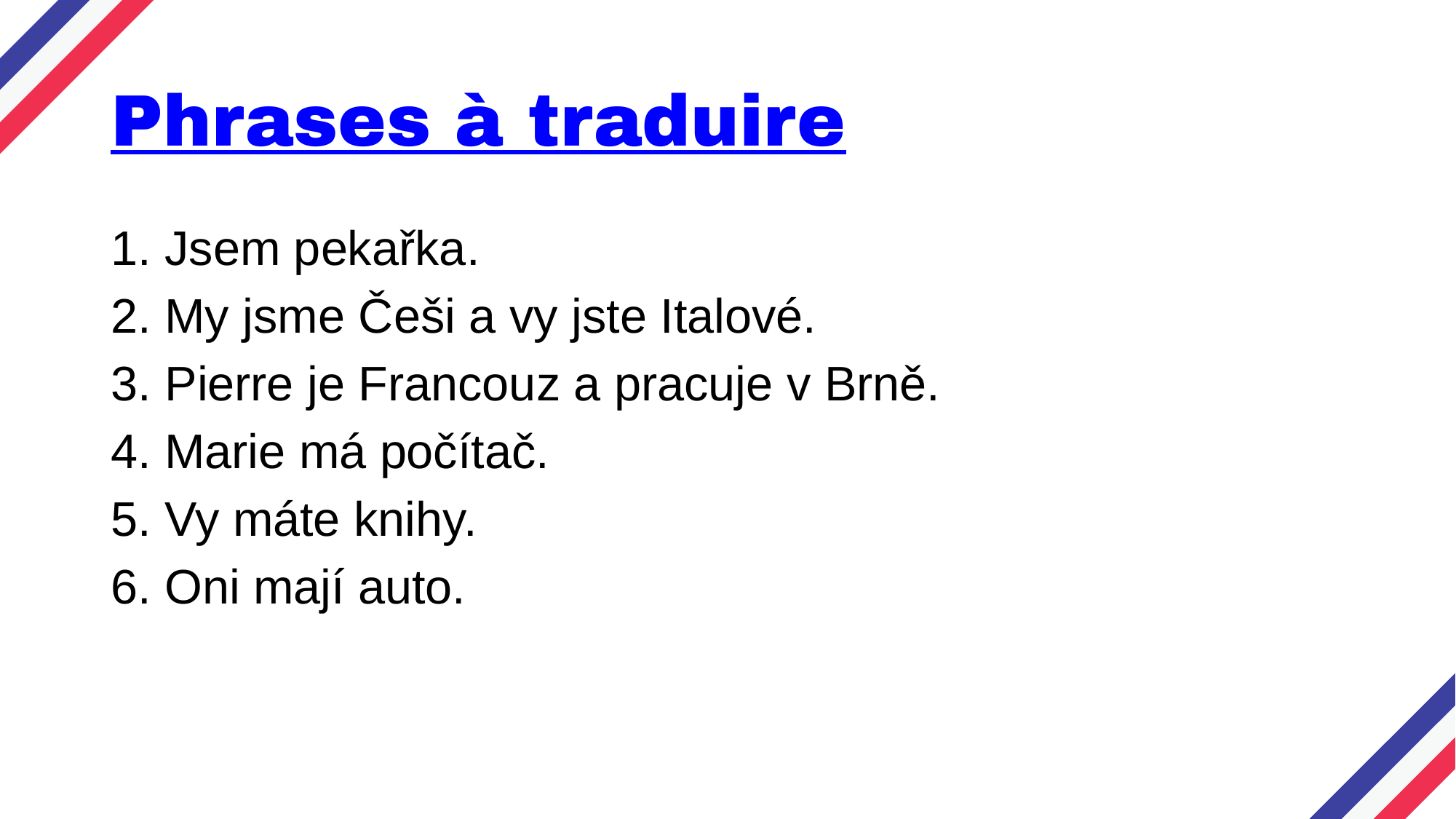

# Phrases à traduire
1. Jsem pekařka.
2. My jsme Češi a vy jste Italové.
3. Pierre je Francouz a pracuje v Brně.
4. Marie má počítač.
5. Vy máte knihy.
6. Oni mají auto.